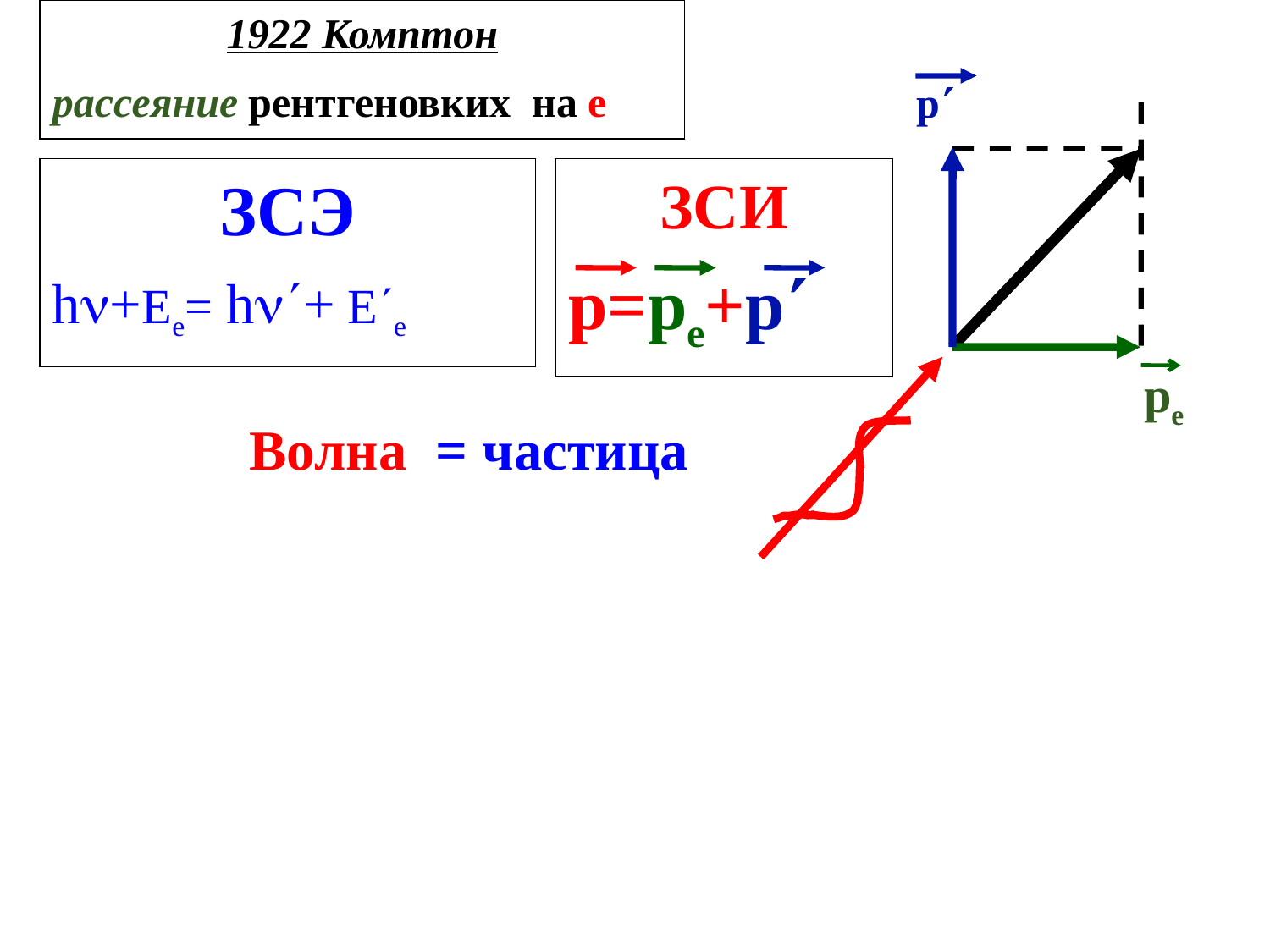

1922 Комптон
рассеяние рентгеновких  на е

р′

ЗСЭ
hν+Ее= hν′+ Е′е

ЗСИ
р=ре+р′

ре
Волна  = частица